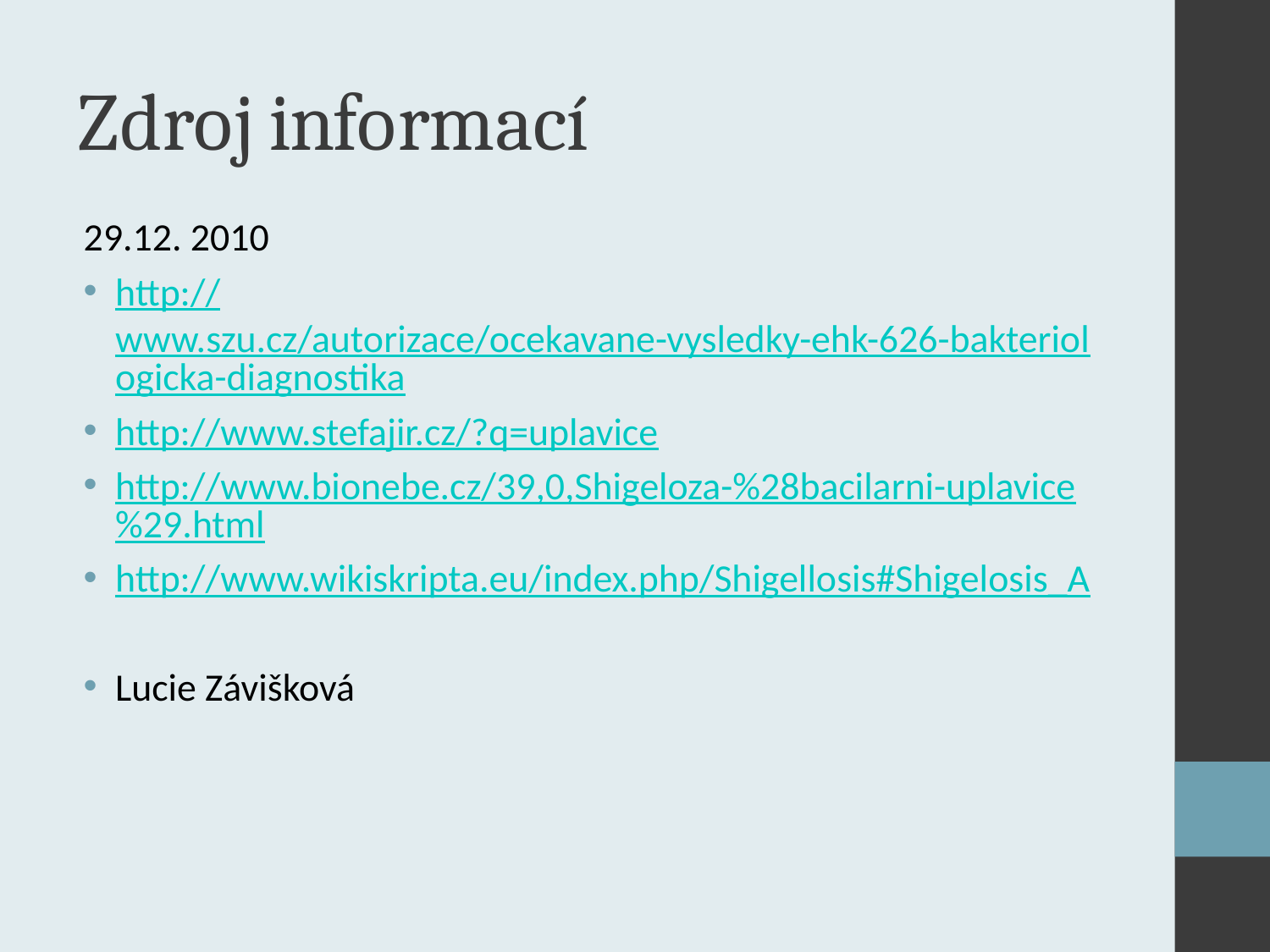

# Zdroj informací
29.12. 2010
http://www.szu.cz/autorizace/ocekavane-vysledky-ehk-626-bakteriologicka-diagnostika
http://www.stefajir.cz/?q=uplavice
http://www.bionebe.cz/39,0,Shigeloza-%28bacilarni-uplavice%29.html
http://www.wikiskripta.eu/index.php/Shigellosis#Shigelosis_A

Lucie Závišková